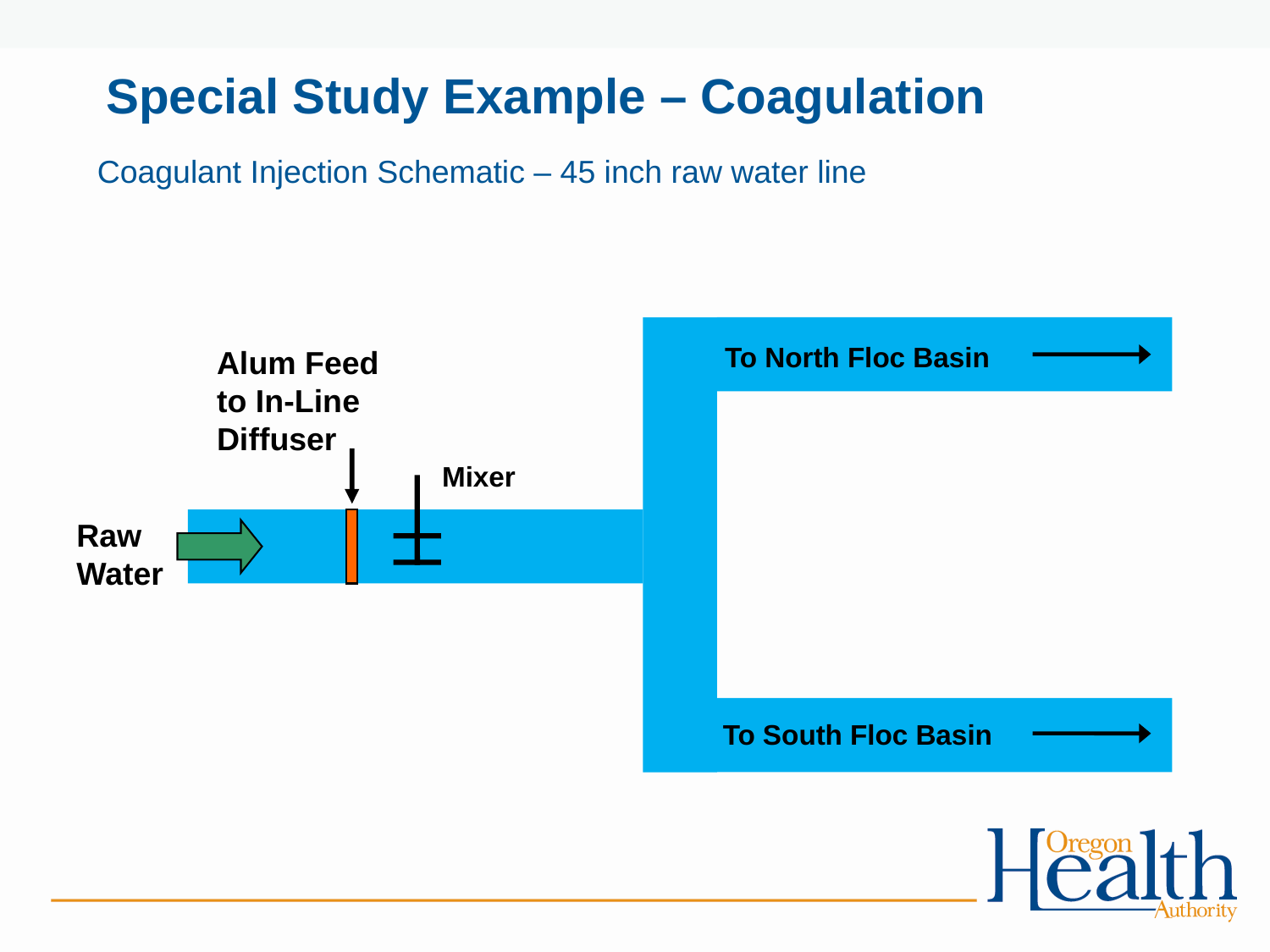

# Special Study Example – Coagulation
Coagulant Injection Schematic – 45 inch raw water line

To North Floc Basin
Alum Feed to In-Line Diffuser

Mixer

To South Floc Basin

Raw Water